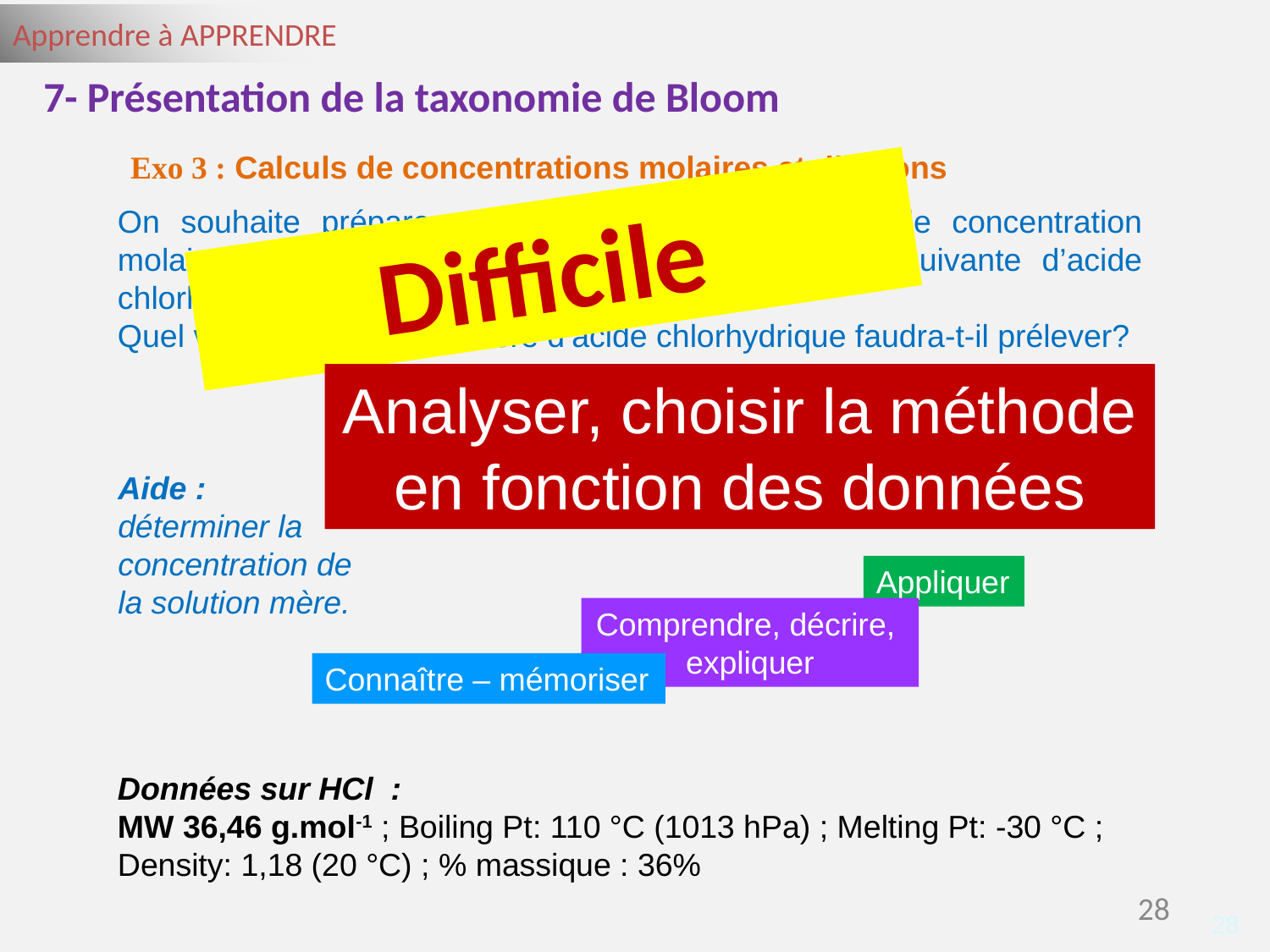

7- Présentation de la taxonomie de Bloom
Exo 3 : Calculs de concentrations molaires et dilutions
On souhaite préparer 100 mL d’une solution fille de concentration molaire  C = 1,16 mol.L-1 à partir de la solution suivante d’acide chlorhydrique ci-dessous.
Quel volume de solution mère d’acide chlorhydrique faudra-t-il prélever?
Difficile
Analyser, choisir la méthode en fonction des données
Aide : déterminer la concentration de la solution mère.
Appliquer
Comprendre, décrire,
expliquer
Connaître – mémoriser
Données sur HCl  :
MW 36,46 g.mol-1 ; Boiling Pt: 110 °C (1013 hPa) ; Melting Pt: -30 °C ; Density: 1,18 (20 °C) ; % massique : 36%
28